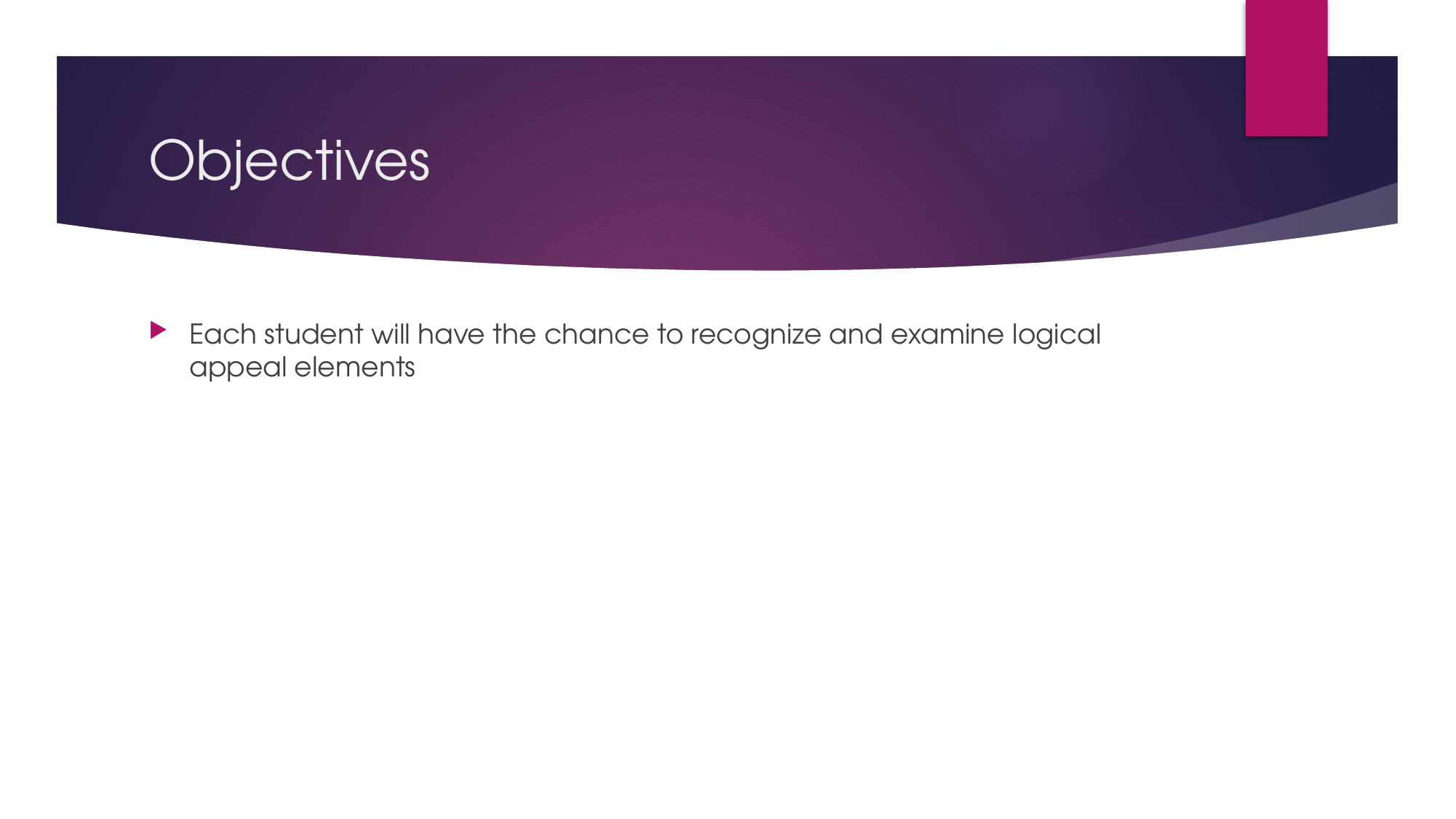

# Objectives
Each student will have the chance to recognize and examine logical appeal elements